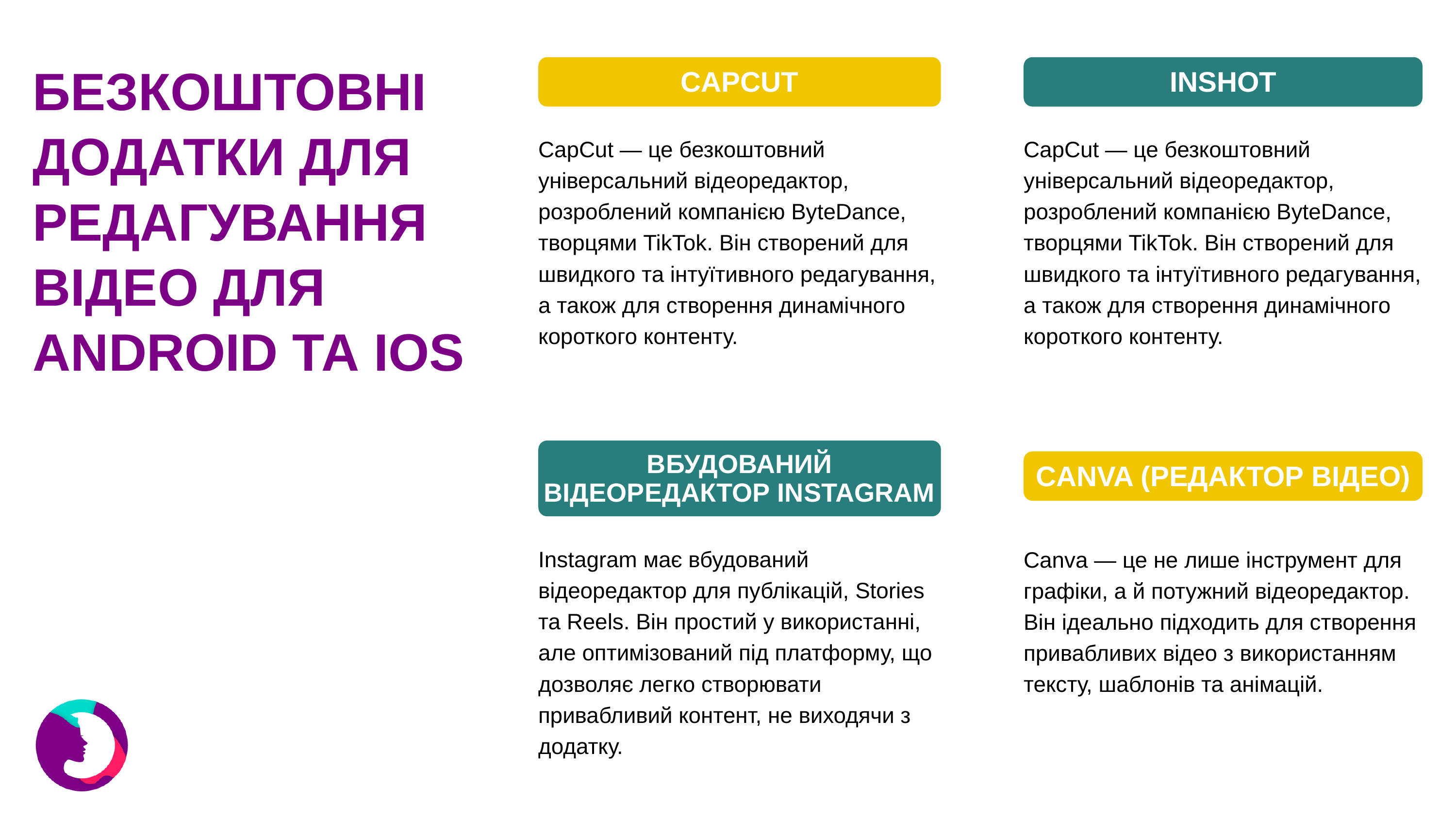

БЕЗКОШТОВНІ ДОДАТКИ ДЛЯ РЕДАГУВАННЯ ВІДЕО ДЛЯ ANDROID ТА IOS

CAPCUT

INSHOT
CapCut — це безкоштовний універсальний відеоредактор, розроблений компанією ByteDance, творцями TikTok. Він створений для швидкого та інтуїтивного редагування, а також для створення динамічного короткого контенту.
CapCut — це безкоштовний універсальний відеоредактор, розроблений компанією ByteDance, творцями TikTok. Він створений для швидкого та інтуїтивного редагування, а також для створення динамічного короткого контенту.

ВБУДОВАНИЙ ВІДЕОРЕДАКТОР INSTAGRAM

CANVA (РЕДАКТОР ВІДЕО)
Instagram має вбудований відеоредактор для публікацій, Stories та Reels. Він простий у використанні, але оптимізований під платформу, що дозволяє легко створювати привабливий контент, не виходячи з додатку.
Canva — це не лише інструмент для графіки, а й потужний відеоредактор. Він ідеально підходить для створення привабливих відео з використанням тексту, шаблонів та анімацій.